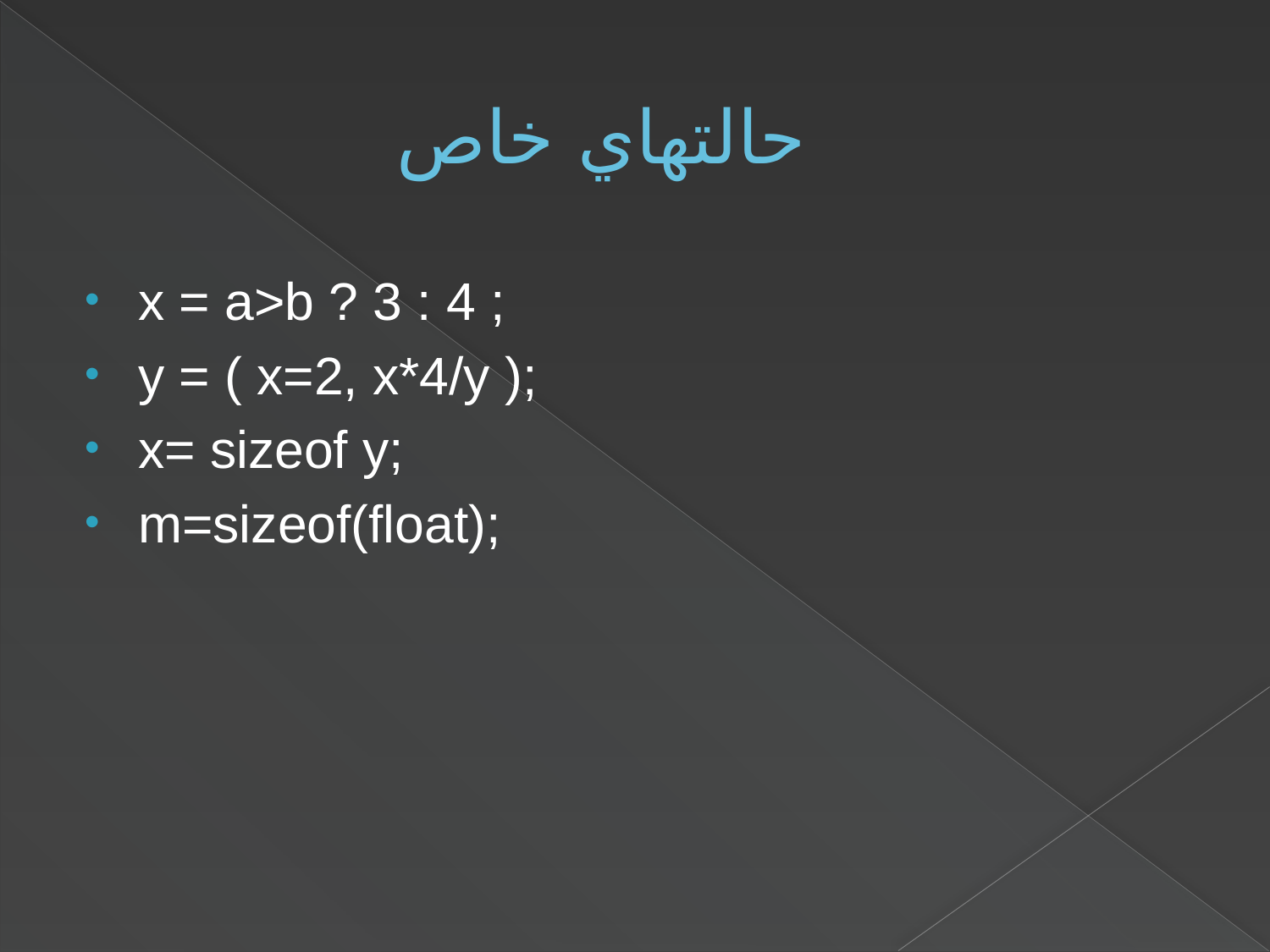

# حالتهاي خاص
x = a>b ? 3 : 4 ;
y = ( x=2, x*4/y );
x= sizeof y;
m=sizeof(float);